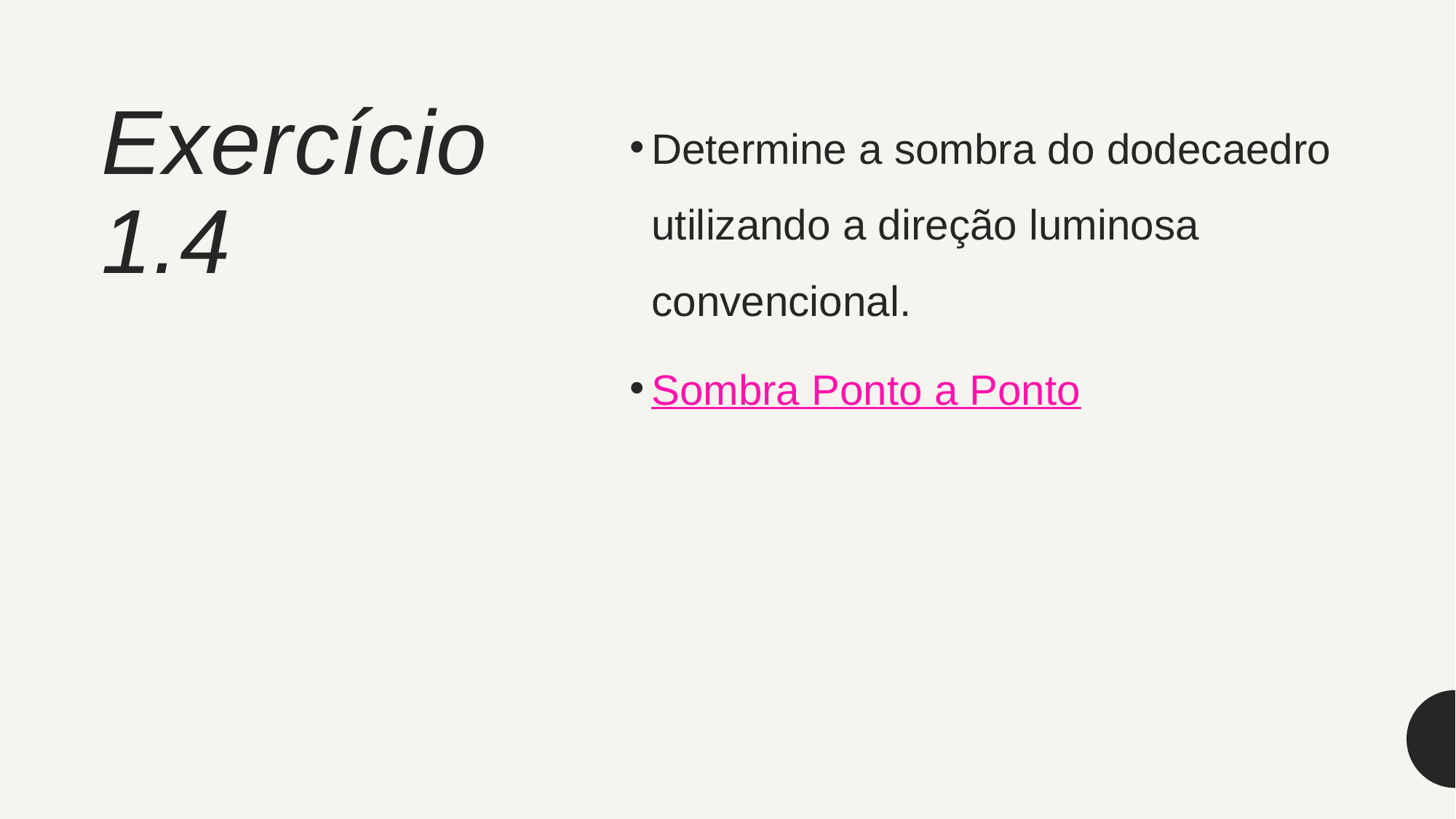

# Exercício 1.4
Determine a sombra do dodecaedro utilizando a direção luminosa convencional.
Sombra Ponto a Ponto